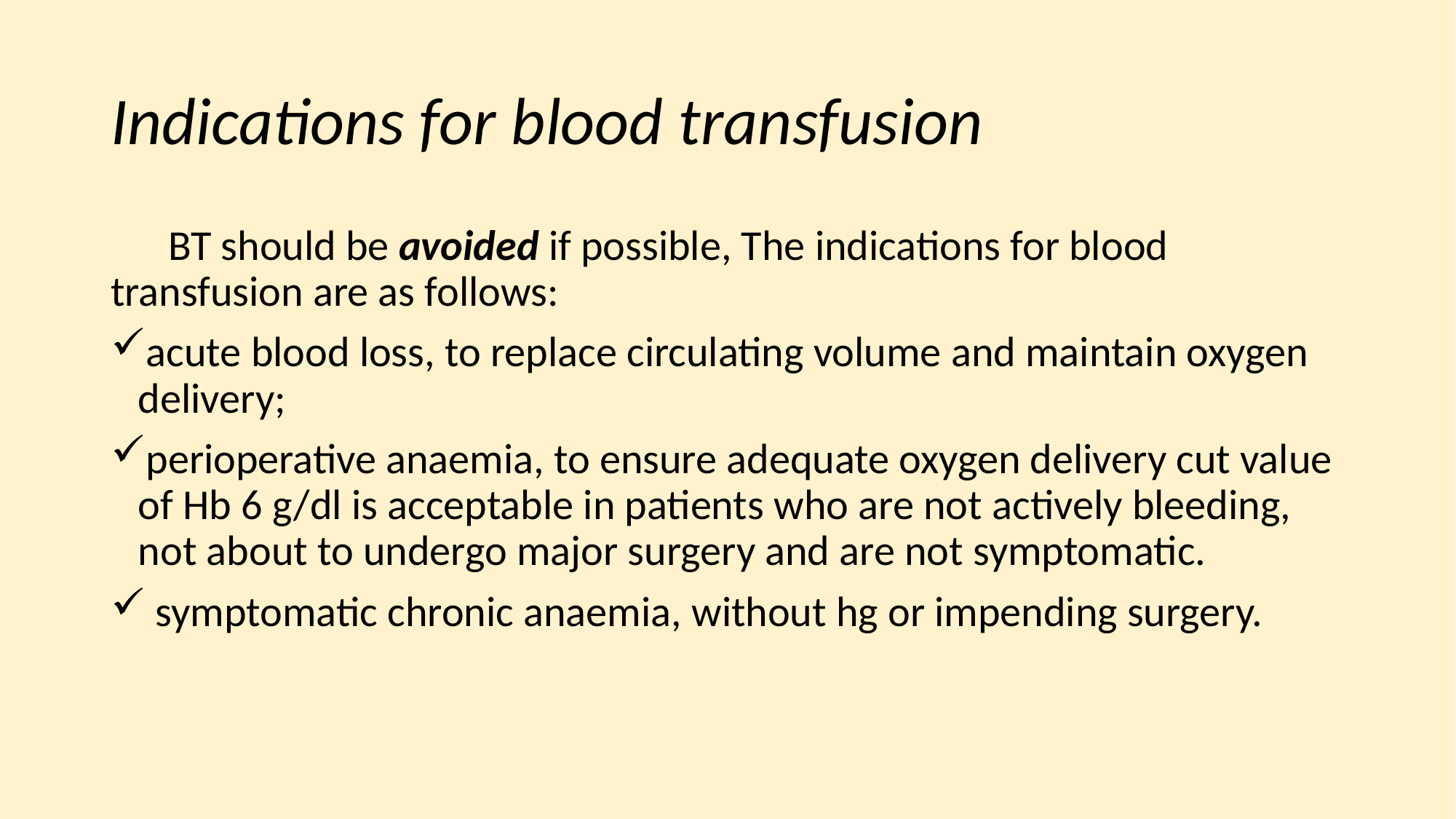

# Indications for blood transfusion
      BT should be avoided if possible, The indications for blood transfusion are as follows:
acute blood loss, to replace circulating volume and maintain oxygen delivery;
perioperative anaemia, to ensure adequate oxygen delivery cut value of Hb 6 g/dl is acceptable in patients who are not actively bleeding, not about to undergo major surgery and are not symptomatic.
 symptomatic chronic anaemia, without hg or impending surgery.